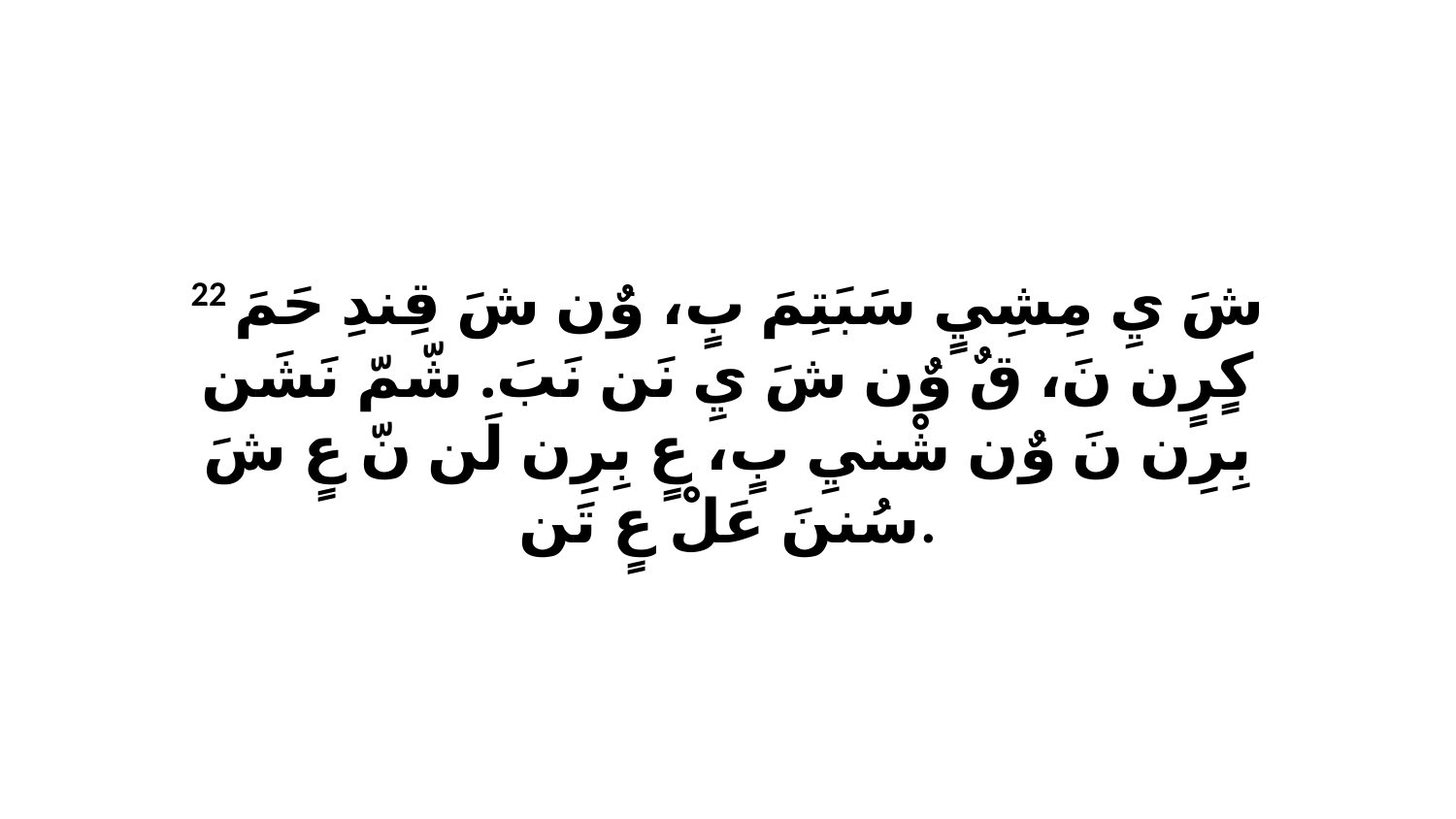

22 شَ يِ مِشِيٍ سَبَتِمَ بٍ، وٌن شَ قِندِ حَمَ كٍرٍن نَ، قٌ وٌن شَ يِ نَن نَبَ. شّمّ نَشَن بِرِن نَ وٌن شْنيِ بٍ، عٍ بِرِن لَن نّ عٍ شَ سُننَ عَلْ عٍ تَن.